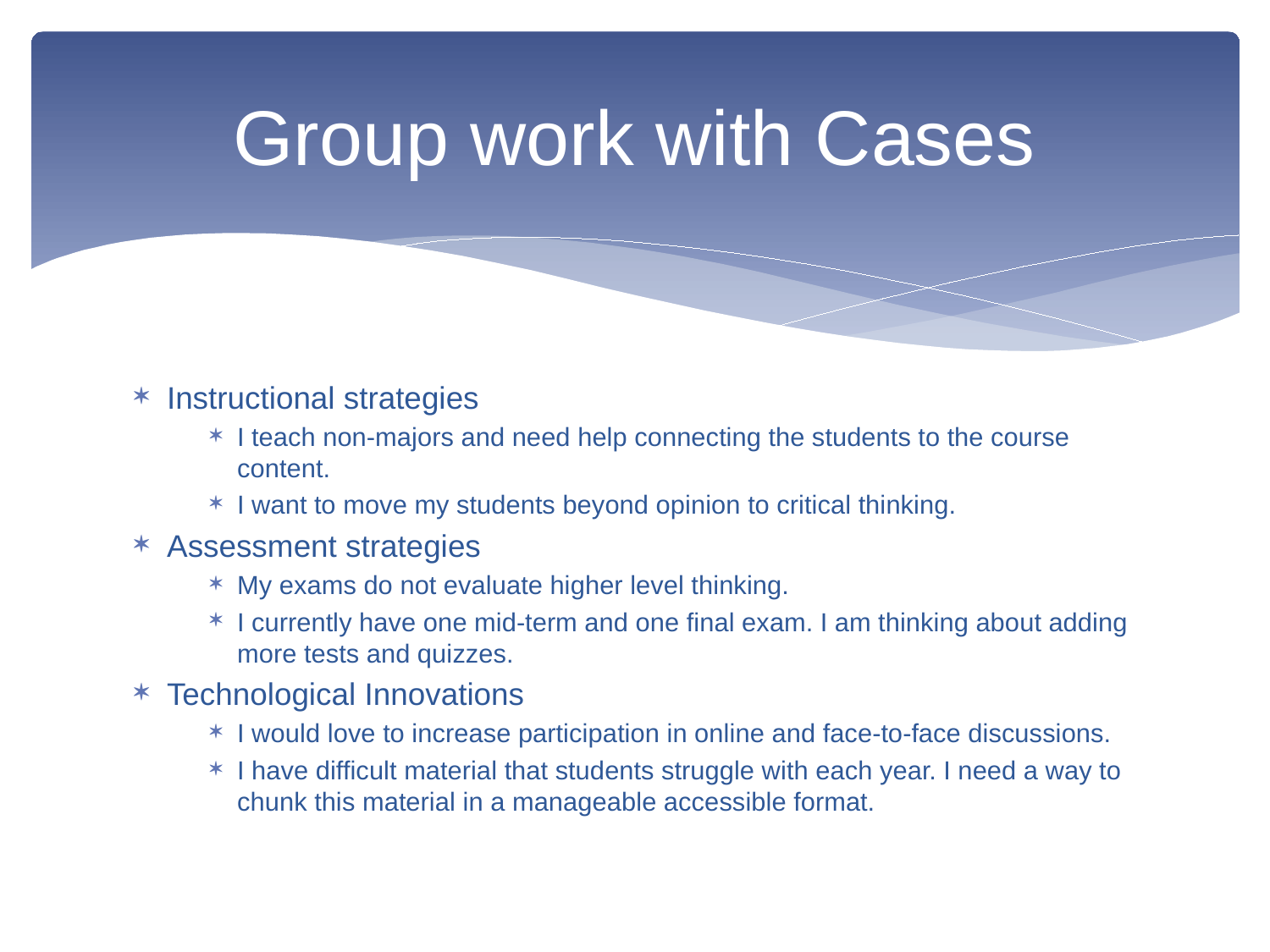

# Group work with Cases
Instructional strategies
I teach non-majors and need help connecting the students to the course content.
I want to move my students beyond opinion to critical thinking.
Assessment strategies
My exams do not evaluate higher level thinking.
I currently have one mid-term and one final exam. I am thinking about adding more tests and quizzes.
Technological Innovations
I would love to increase participation in online and face-to-face discussions.
I have difficult material that students struggle with each year. I need a way to chunk this material in a manageable accessible format.